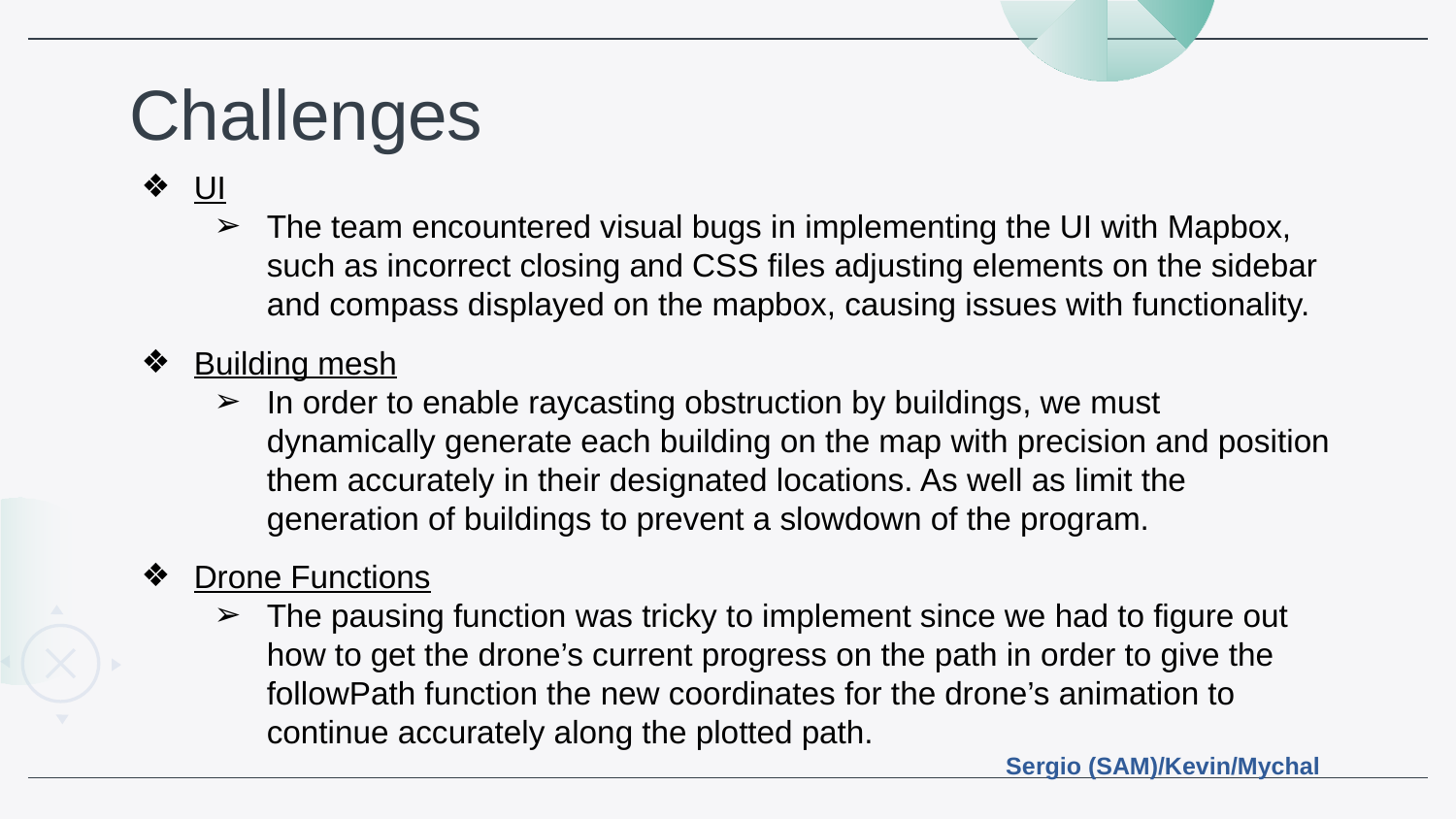

# Challenges
UI
The team encountered visual bugs in implementing the UI with Mapbox, such as incorrect closing and CSS files adjusting elements on the sidebar and compass displayed on the mapbox, causing issues with functionality.
Building mesh
In order to enable raycasting obstruction by buildings, we must dynamically generate each building on the map with precision and position them accurately in their designated locations. As well as limit the generation of buildings to prevent a slowdown of the program.
Drone Functions
The pausing function was tricky to implement since we had to figure out how to get the drone’s current progress on the path in order to give the followPath function the new coordinates for the drone’s animation to continue accurately along the plotted path.
Sergio (SAM)/Kevin/Mychal